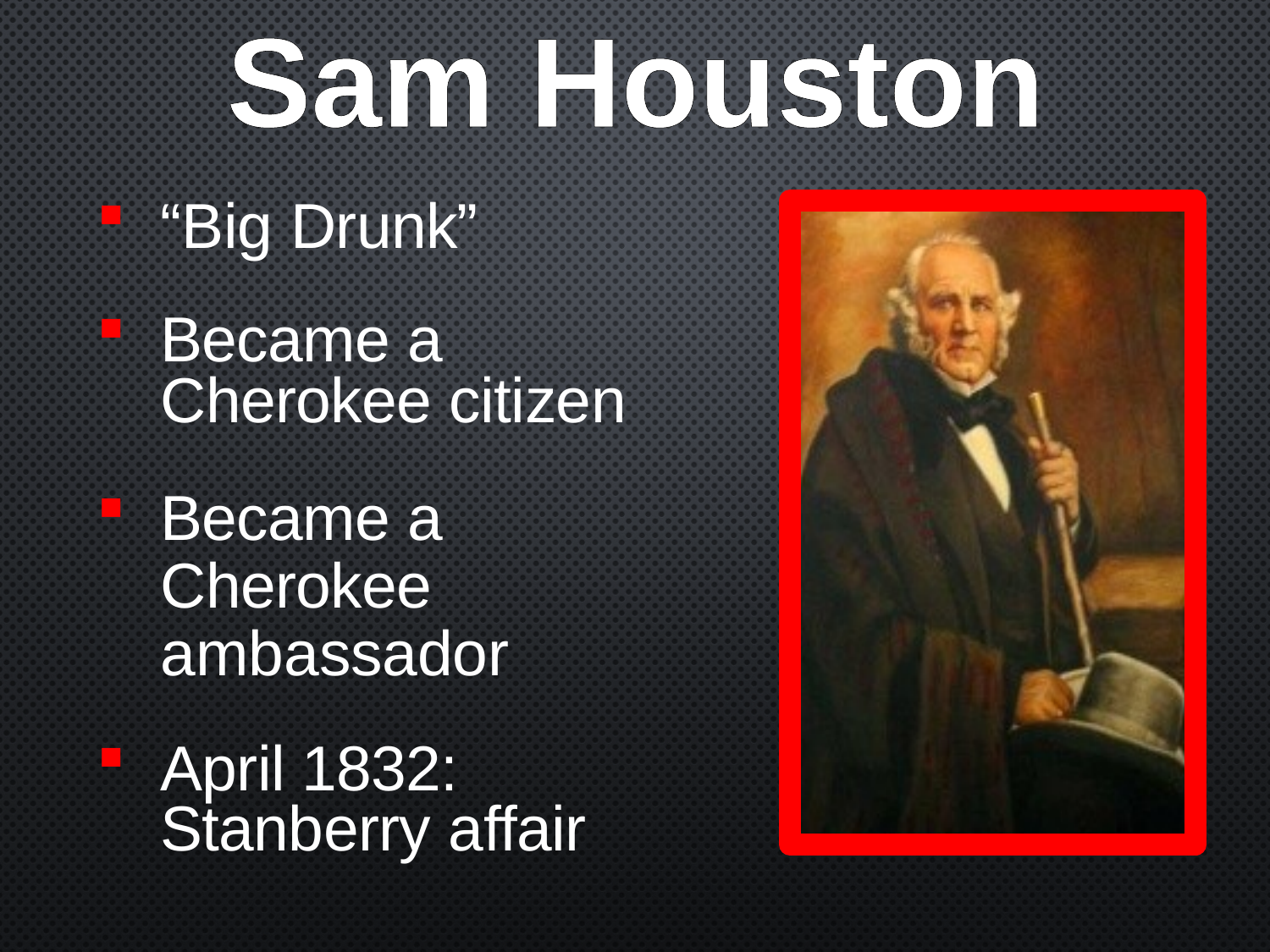

# Sam Houston
“Big Drunk”
Became a  Cherokee citizen
Became a  Cherokee  ambassador
April 1832:  Stanberry affair